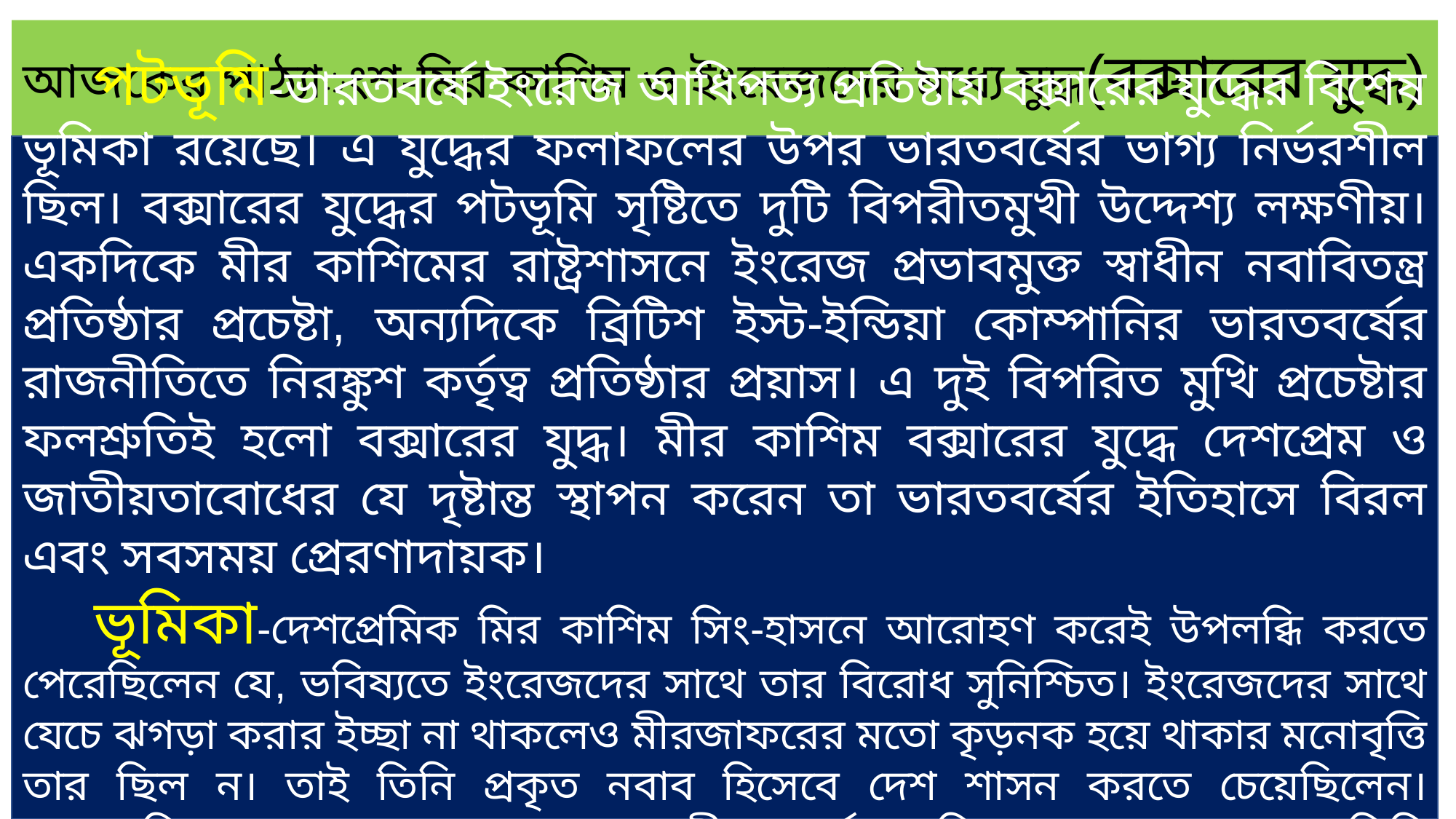

# আজকের পাঠ্যাংশ-মির কাশিম ও ইংরেজদের মধ্যে যুদ্ধ(বক্সারের যুদ্ধ)
    পটভূমি-ভারতবর্ষে ইংরেজ আধিপত্য প্রতিষ্টায় বক্সারের যুদ্ধের বিশেষ ভূমিকা রয়েছে। এ যুদ্ধের ফলাফলের উপর ভারতবর্ষের ভাগ্য নির্ভরশীল ছিল। বক্সারের যুদ্ধের পটভূমি সৃষ্টিতে দুটি বিপরীতমুখী উদ্দেশ্য লক্ষণীয়। একদিকে মীর কাশিমের রাষ্ট্রশাসনে ইংরেজ প্রভাবমুক্ত স্বাধীন নবাবিতন্ত্র প্রতিষ্ঠার প্রচেষ্টা, অন্যদিকে ব্রিটিশ ইস্ট-ইন্ডিয়া কোম্পানির ভারতবর্ষের রাজনীতিতে নিরঙ্কুশ কর্তৃত্ব প্রতিষ্ঠার প্রয়াস। এ দুই বিপরিত মুখি প্রচেষ্টার ফলশ্রুতিই হলো বক্সারের যুদ্ধ। মীর কাশিম বক্সারের যুদ্ধে দেশপ্রেম ও জাতীয়তাবোধের যে দৃষ্টান্ত স্থাপন করেন তা ভারতবর্ষের ইতিহাসে বিরল এবং সবসময় প্রেরণাদায়ক।
   ভূমিকা-দেশপ্রেমিক মির কাশিম সিং-হাসনে আরোহণ করেই উপলব্ধি করতে পেরেছিলেন যে, ভবিষ্যতে ইংরেজদের সাথে তার বিরোধ সুনিশ্চিত। ইংরেজদের সাথে যেচে ঝগড়া করার ইচ্ছা না থাকলেও মীরজাফরের মতো কৃড়নক হয়ে থাকার মনোবৃত্তি তার ছিল ন। তাই তিনি প্রকৃত নবাব হিসেবে দেশ শাসন করতে চেয়েছিলেন। কোম্পানির রাহুগ্রাস থেকে দেশ ও জাতীয় স্বার্থে নবাবিকে মুক্ত রাখার জন্য তিনি কতগূলো দৃঢ় ও সুপরিকল্পিত পদক্ষেপ নেন, যা বক্সারের যুদ্ধের কারণে পরিণত হয়।